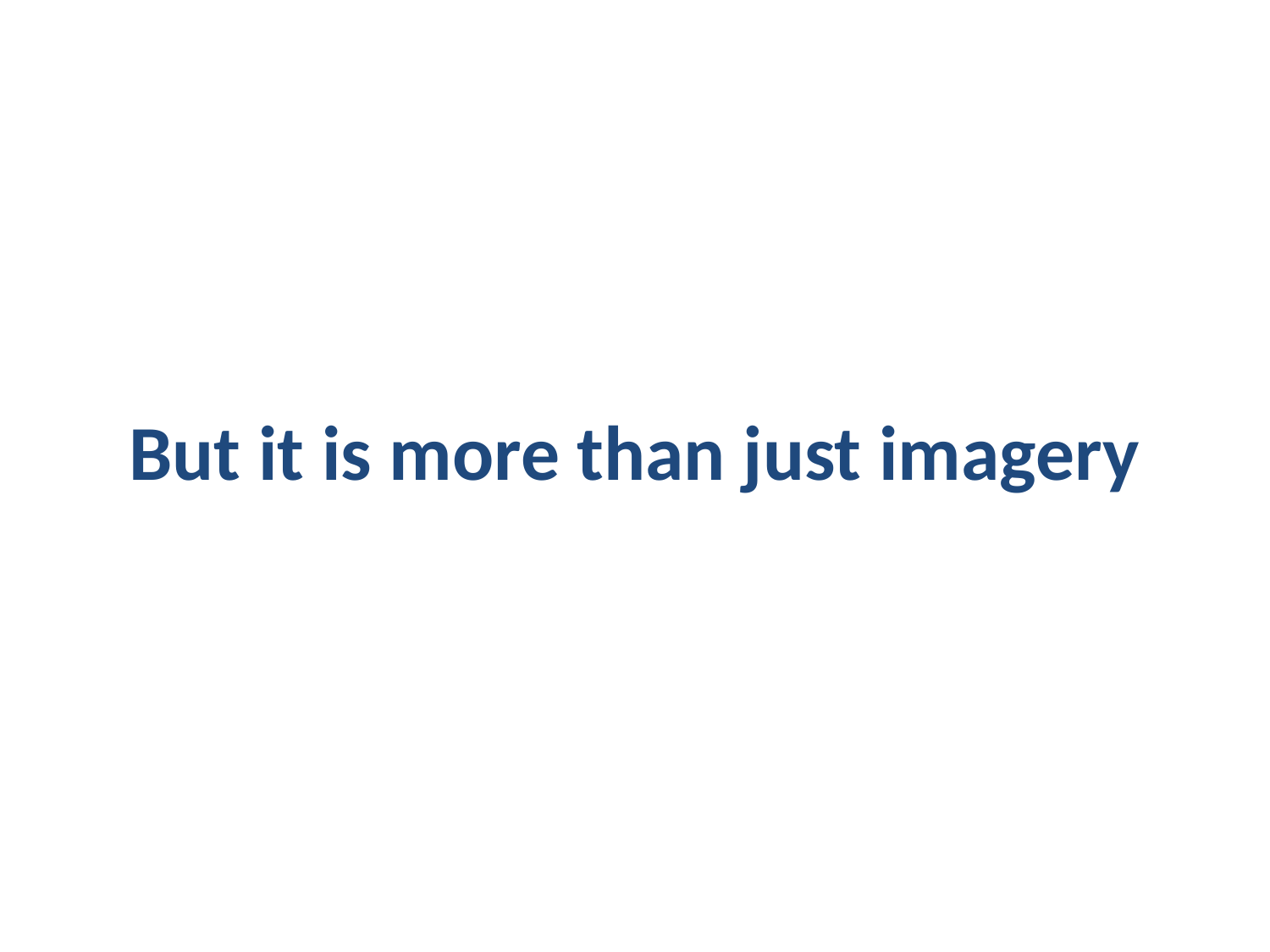

# But it is more than just imagery